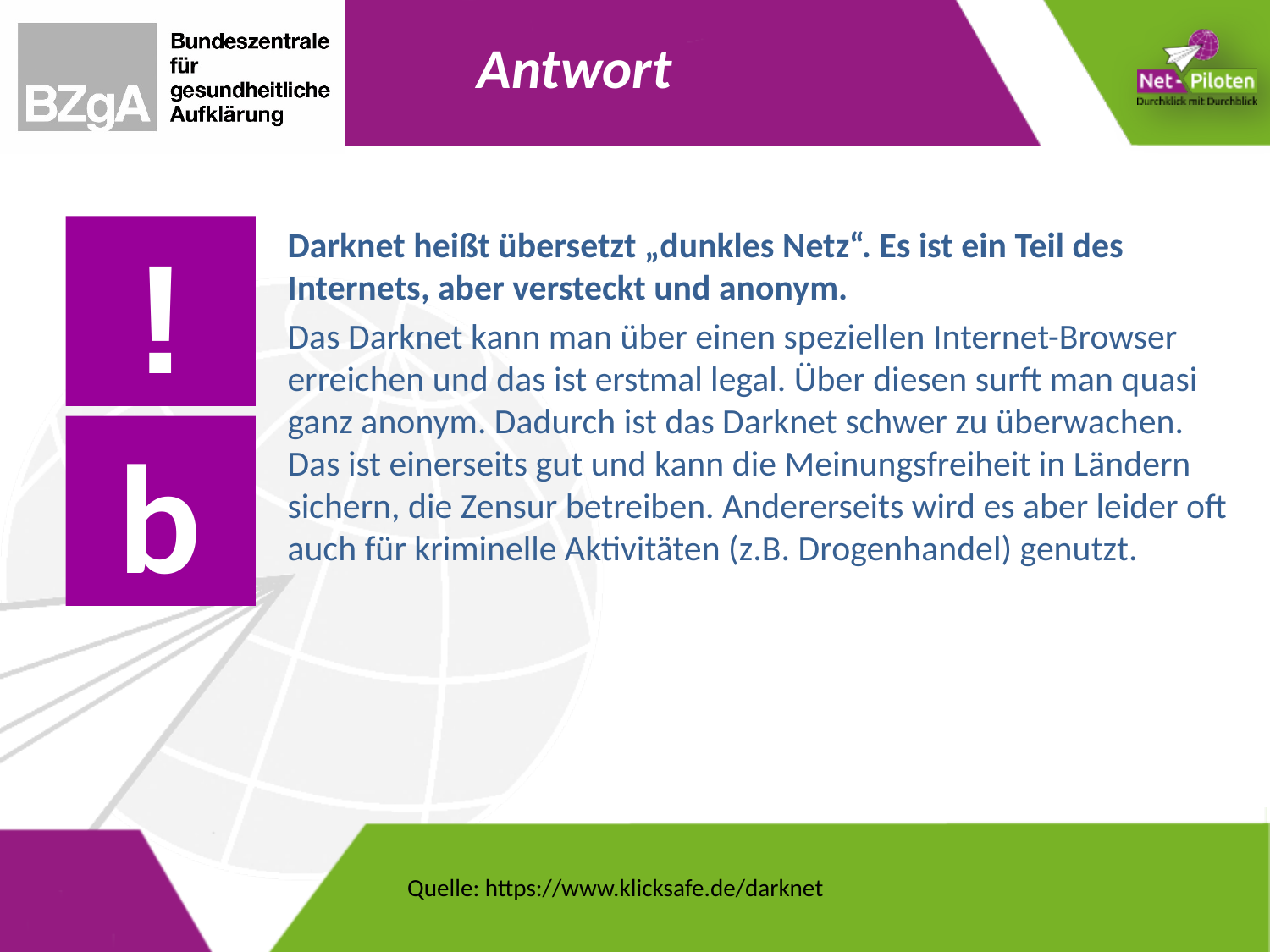

Darknet heißt übersetzt „dunkles Netz“. Es ist ein Teil des Internets, aber versteckt und anonym.
Das Darknet kann man über einen speziellen Internet-Browser erreichen und das ist erstmal legal. Über diesen surft man quasi ganz anonym. Dadurch ist das Darknet schwer zu überwachen. Das ist einerseits gut und kann die Meinungsfreiheit in Ländern sichern, die Zensur betreiben. Andererseits wird es aber leider oft auch für kriminelle Aktivitäten (z.B. Drogenhandel) genutzt.
b
Quelle: https://www.klicksafe.de/darknet